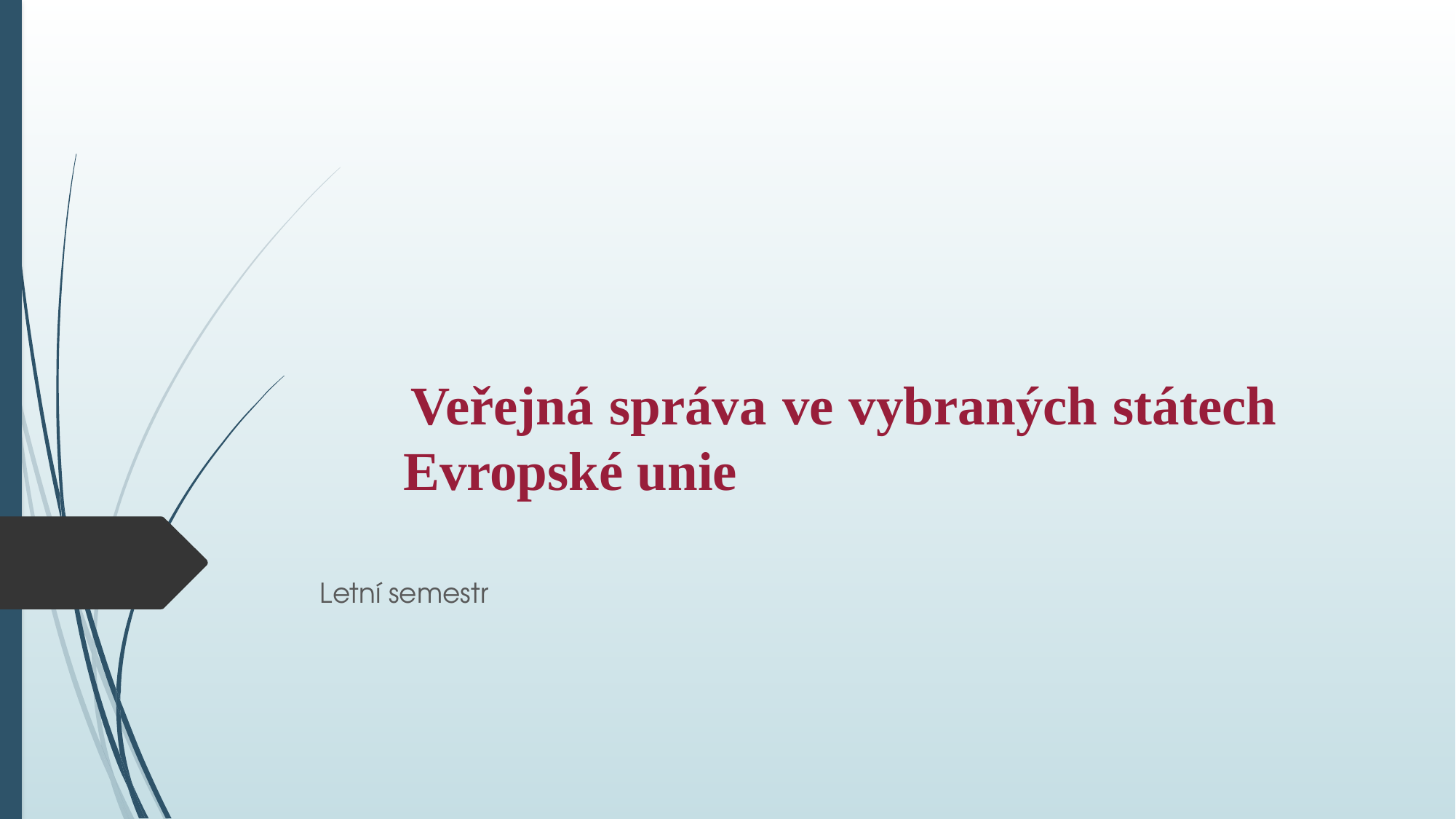

# Veřejná správa ve vybraných státech Evropské unie
Letní semestr